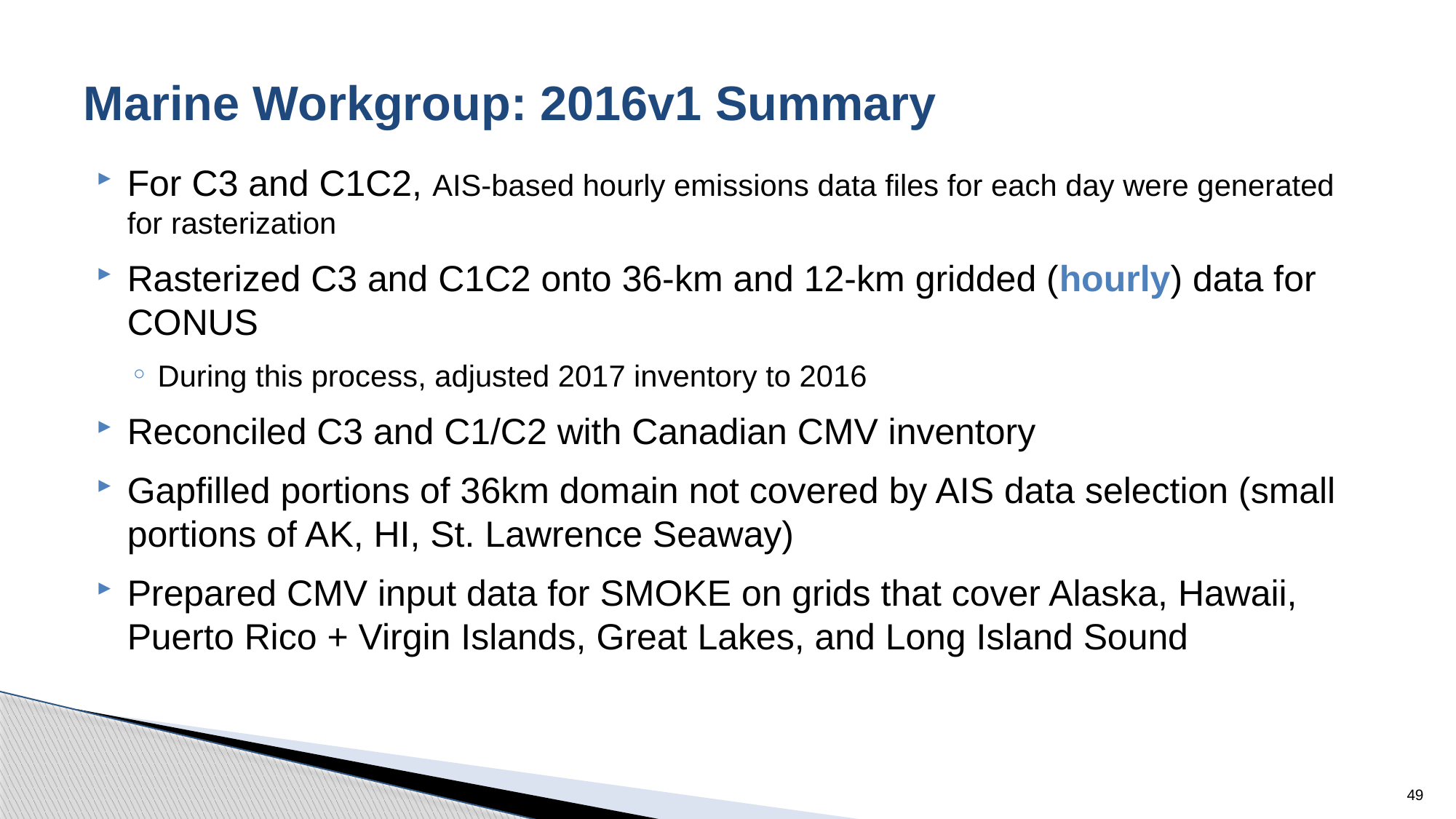

# Marine Workgroup: 2016v1 Summary
For C3 and C1C2, AIS-based hourly emissions data files for each day were generated for rasterization
Rasterized C3 and C1C2 onto 36-km and 12-km gridded (hourly) data for CONUS
During this process, adjusted 2017 inventory to 2016
Reconciled C3 and C1/C2 with Canadian CMV inventory
Gapfilled portions of 36km domain not covered by AIS data selection (small portions of AK, HI, St. Lawrence Seaway)
Prepared CMV input data for SMOKE on grids that cover Alaska, Hawaii, Puerto Rico + Virgin Islands, Great Lakes, and Long Island Sound

49